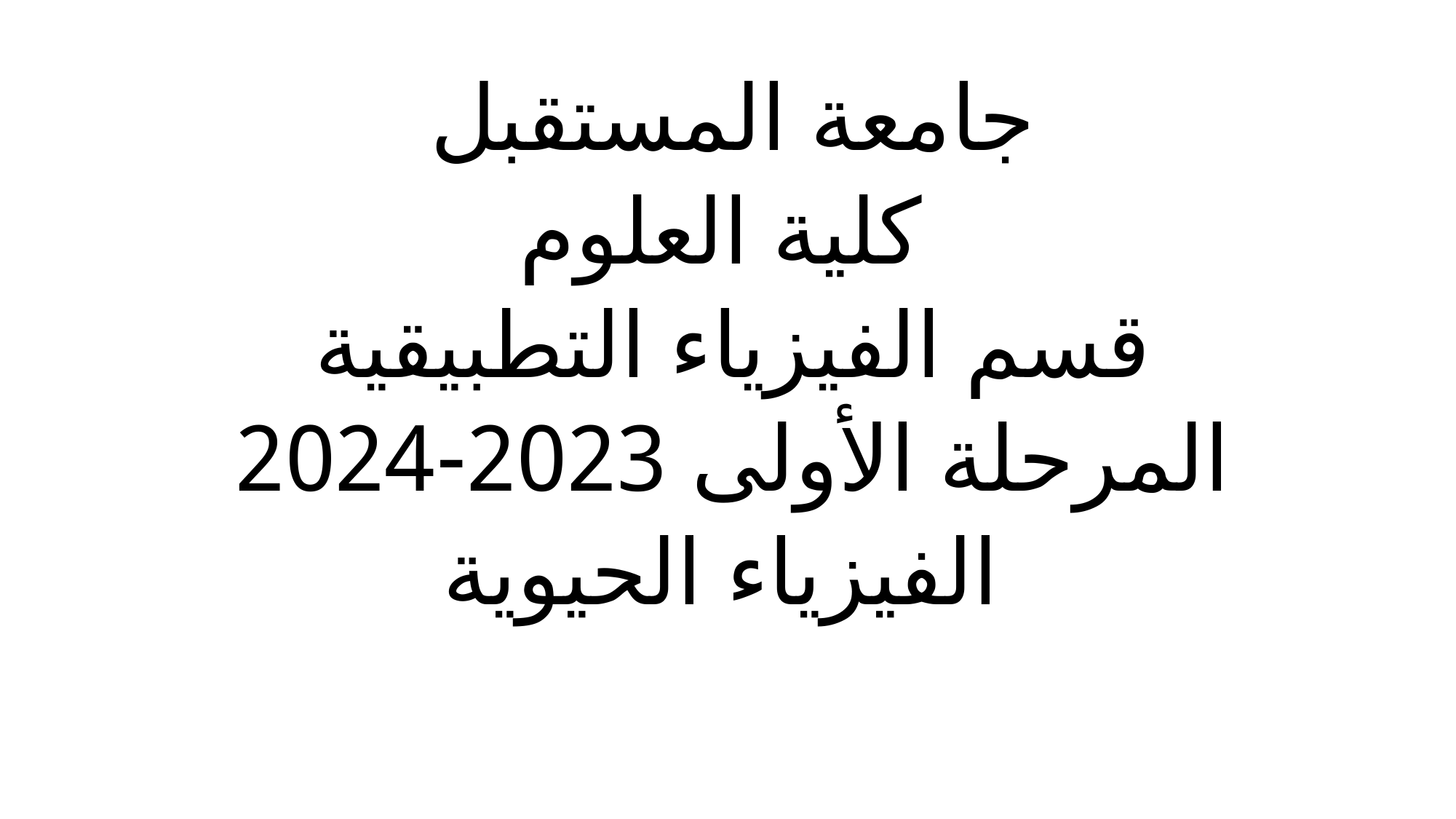

جامعة المستقبل
كلية العلوم
قسم الفيزياء التطبيقية
المرحلة الأولى 2023-2024
الفيزياء الحيوية